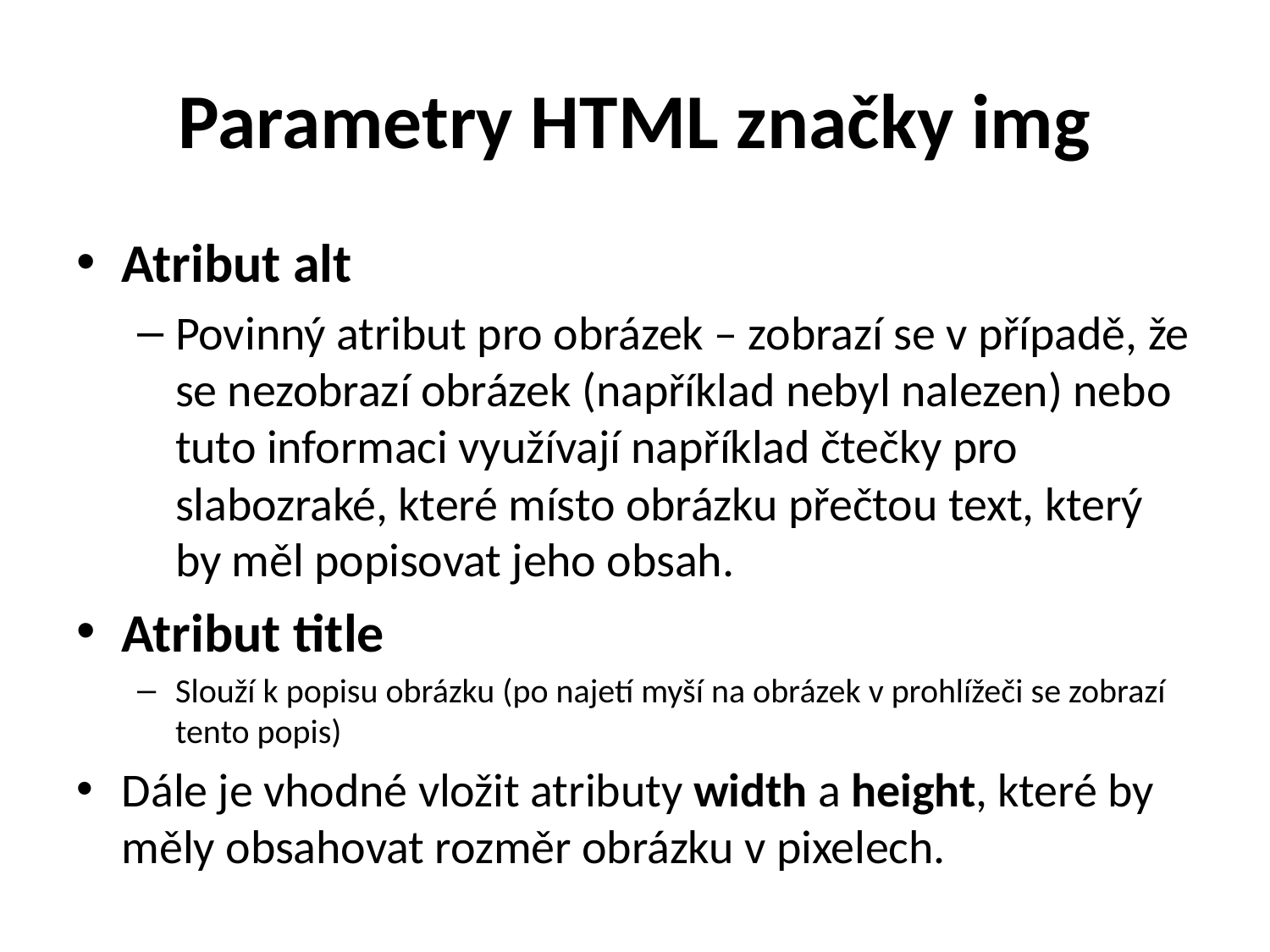

# Parametry HTML značky img
Atribut alt
Povinný atribut pro obrázek – zobrazí se v případě, že se nezobrazí obrázek (například nebyl nalezen) nebo tuto informaci využívají například čtečky pro slabozraké, které místo obrázku přečtou text, který by měl popisovat jeho obsah.
Atribut title
Slouží k popisu obrázku (po najetí myší na obrázek v prohlížeči se zobrazí tento popis)
Dále je vhodné vložit atributy width a height, které by měly obsahovat rozměr obrázku v pixelech.